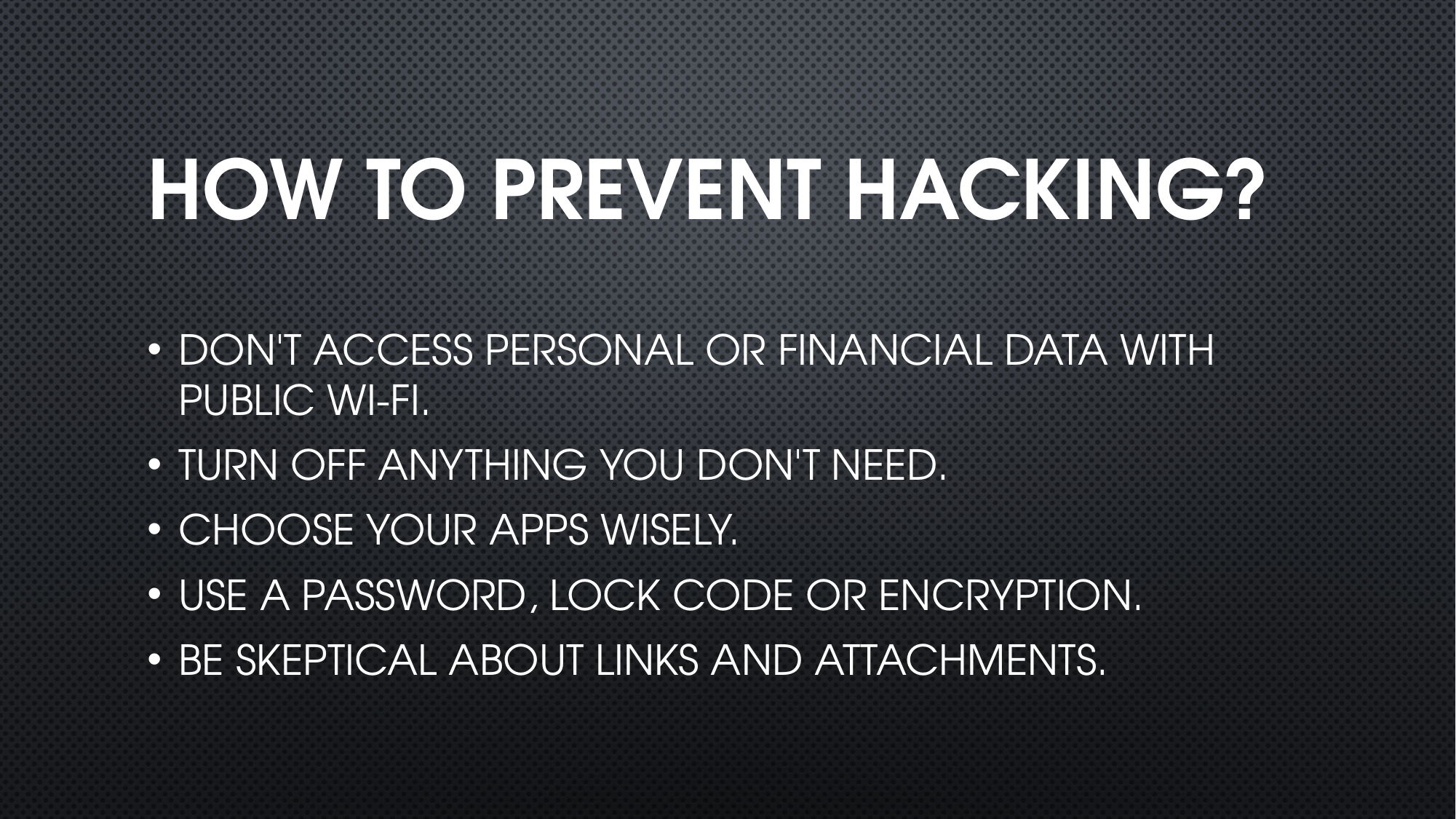

# How to prevent hacking?
Don't access personal or financial data with public Wi-Fi.
Turn off anything you don't need.
Choose your apps wisely.
Use a password, lock code or encryption.
Be skeptical about links and attachments.